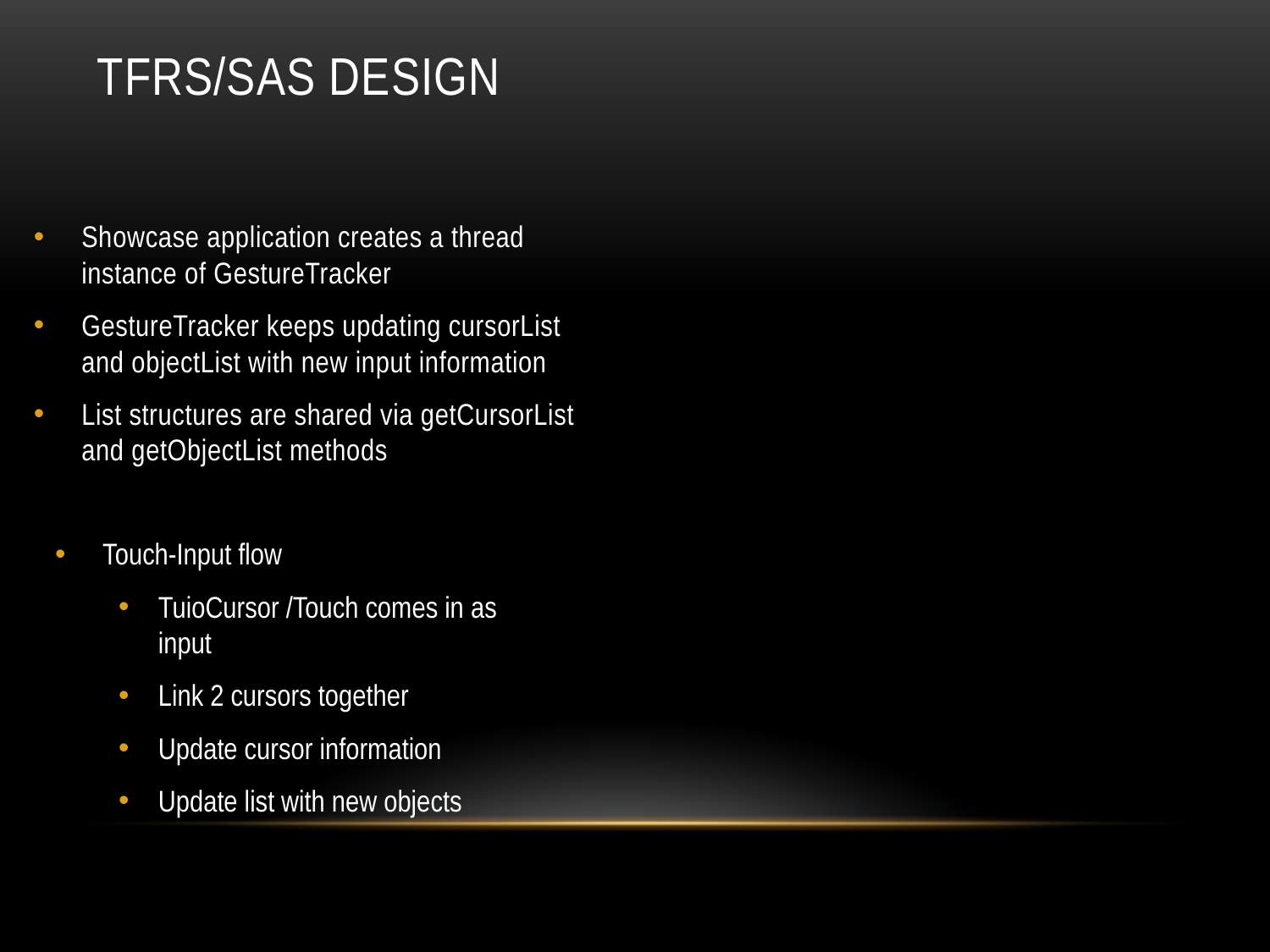

# TFRS/SAs Design
Showcase application creates a thread  instance of GestureTracker
GestureTracker keeps updating cursorList and objectList with new input information
List structures are shared via getCursorList and getObjectList methods
Touch-Input flow
TuioCursor /Touch comes in as input
Link 2 cursors together
Update cursor information
Update list with new objects